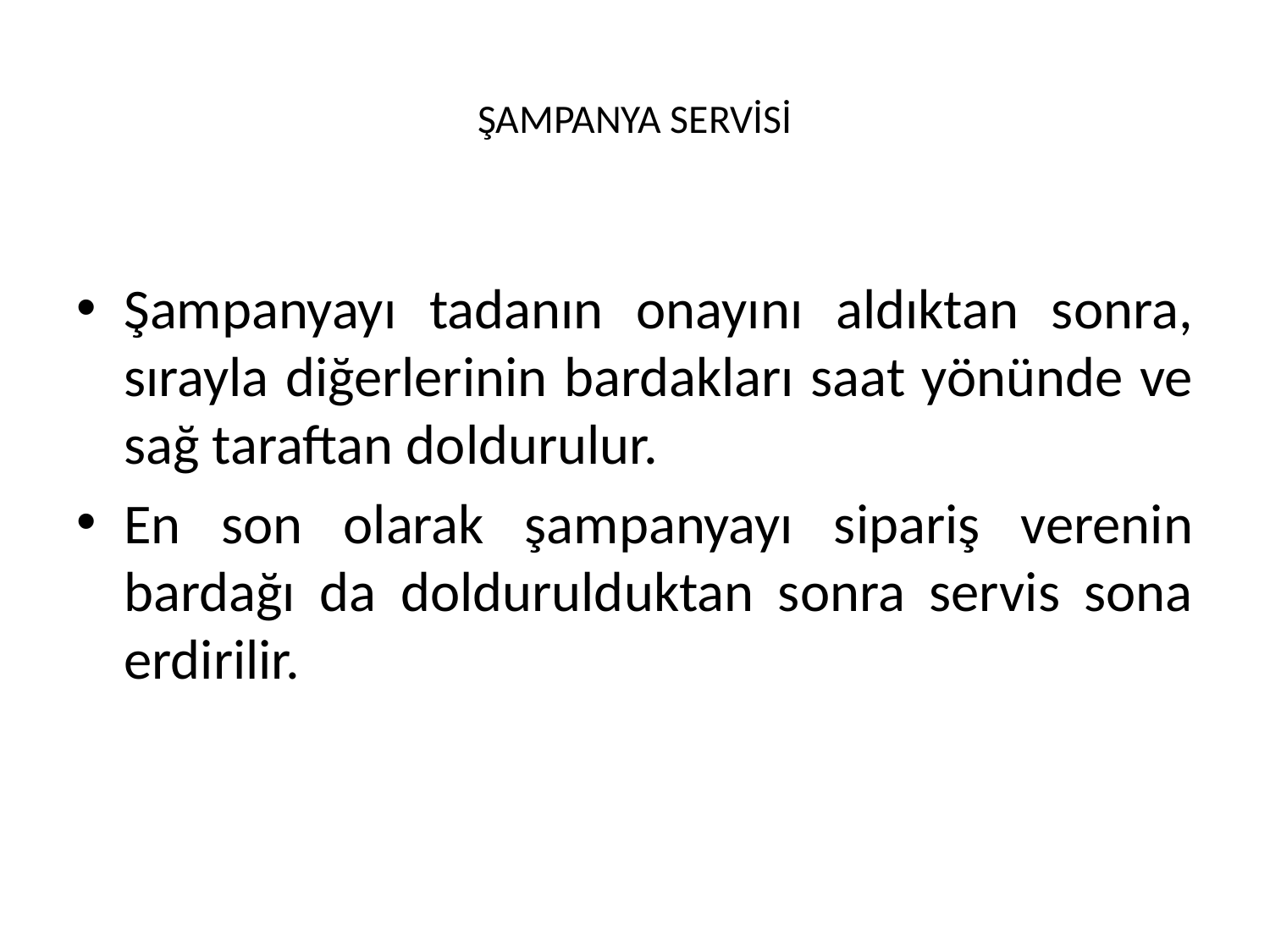

# ŞAMPANYA SERVİSİ
Şampanyayı tadanın onayını aldıktan sonra, sırayla diğerlerinin bardakları saat yönünde ve sağ taraftan doldurulur.
En son olarak şampanyayı sipariş verenin bardağı da doldurulduktan sonra servis sona erdirilir.